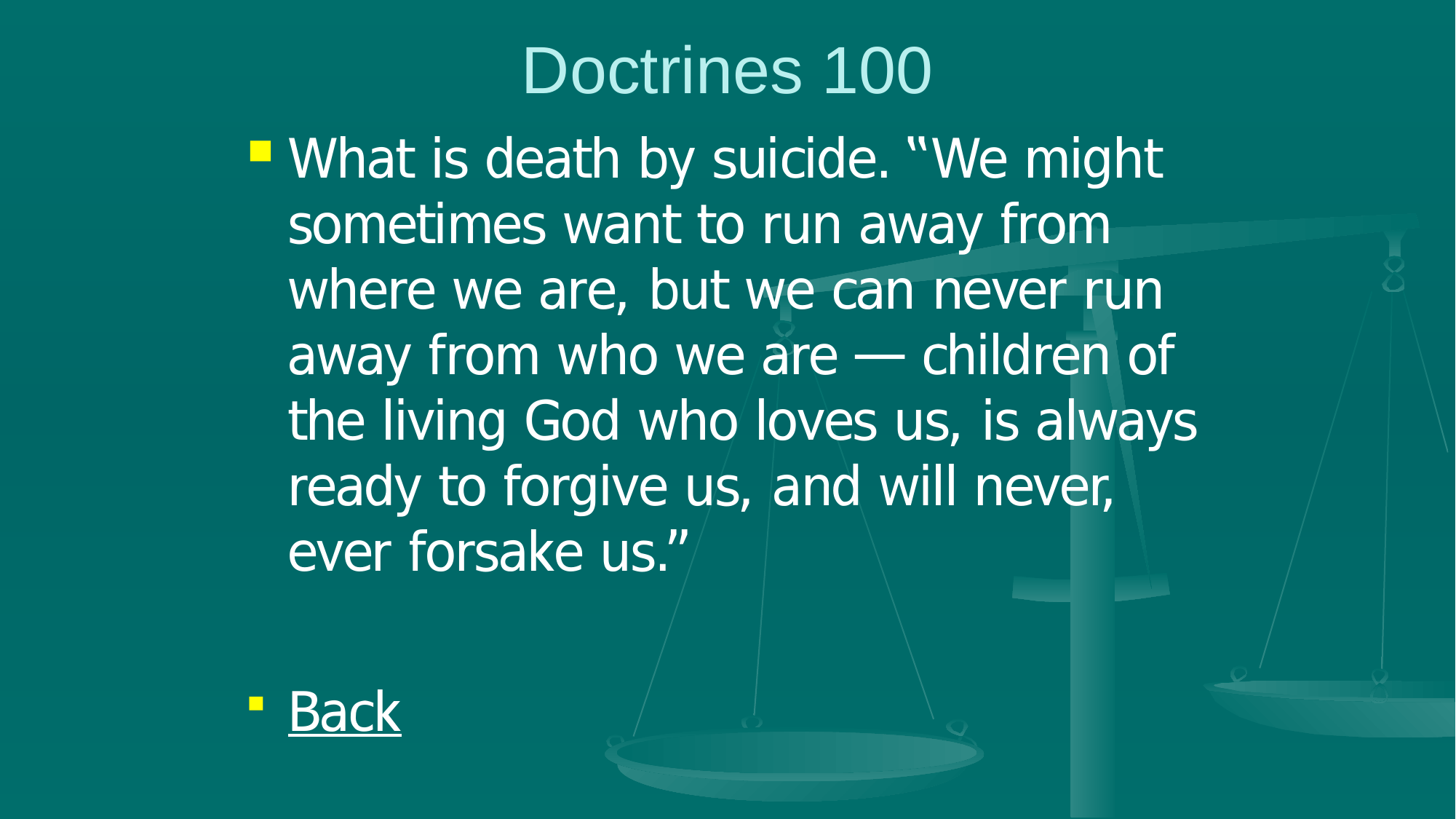

# Doctrines 100
What is death by suicide. “We might sometimes want to run away from where we are, but we can never run away from who we are — children of the living God who loves us, is always ready to forgive us, and will never, ever forsake us.”

Back